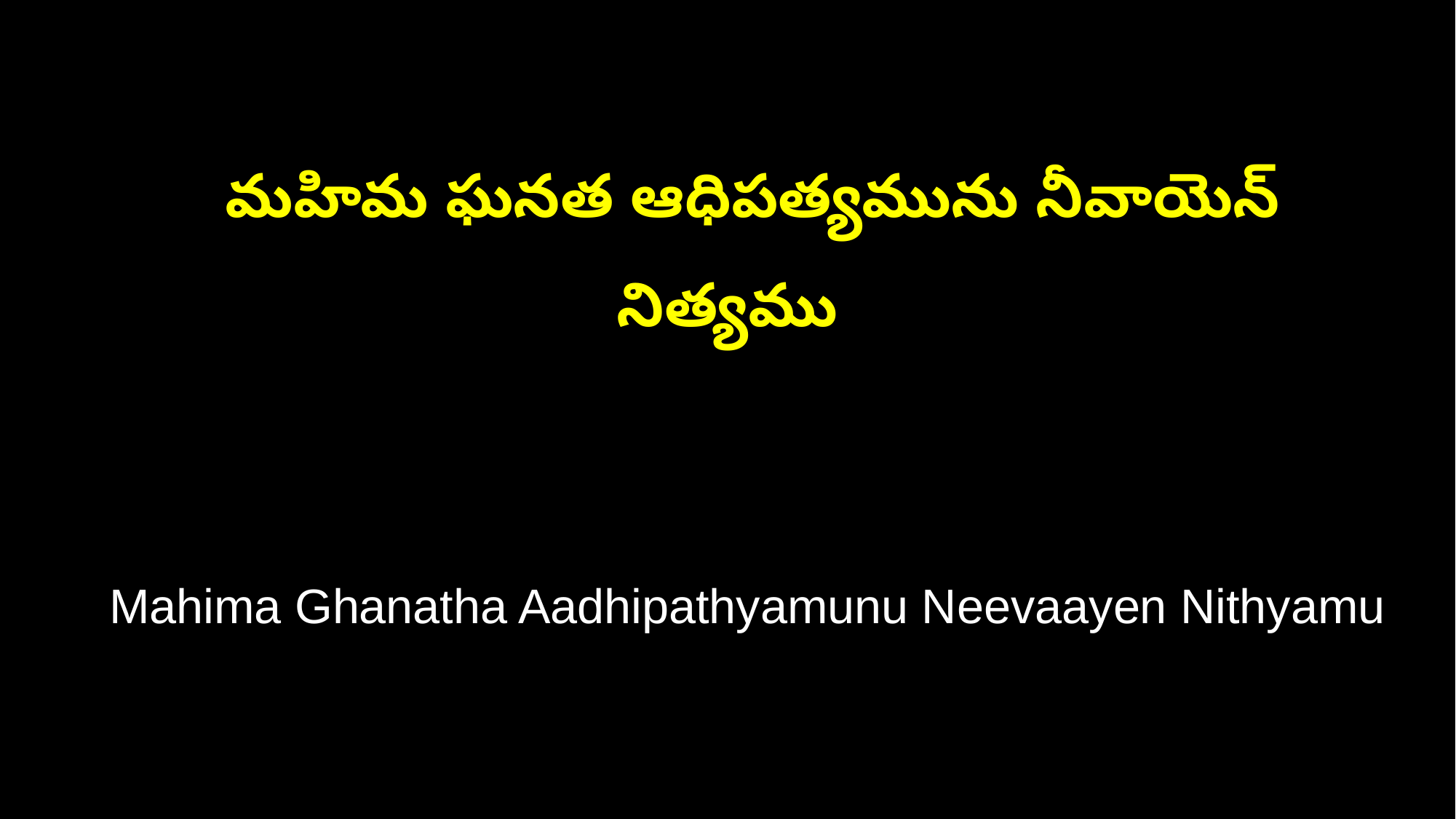

మహిమ ఘనత ఆధిపత్యమును నీవాయెన్ నిత్యము
   Mahima Ghanatha Aadhipathyamunu Neevaayen Nithyamu